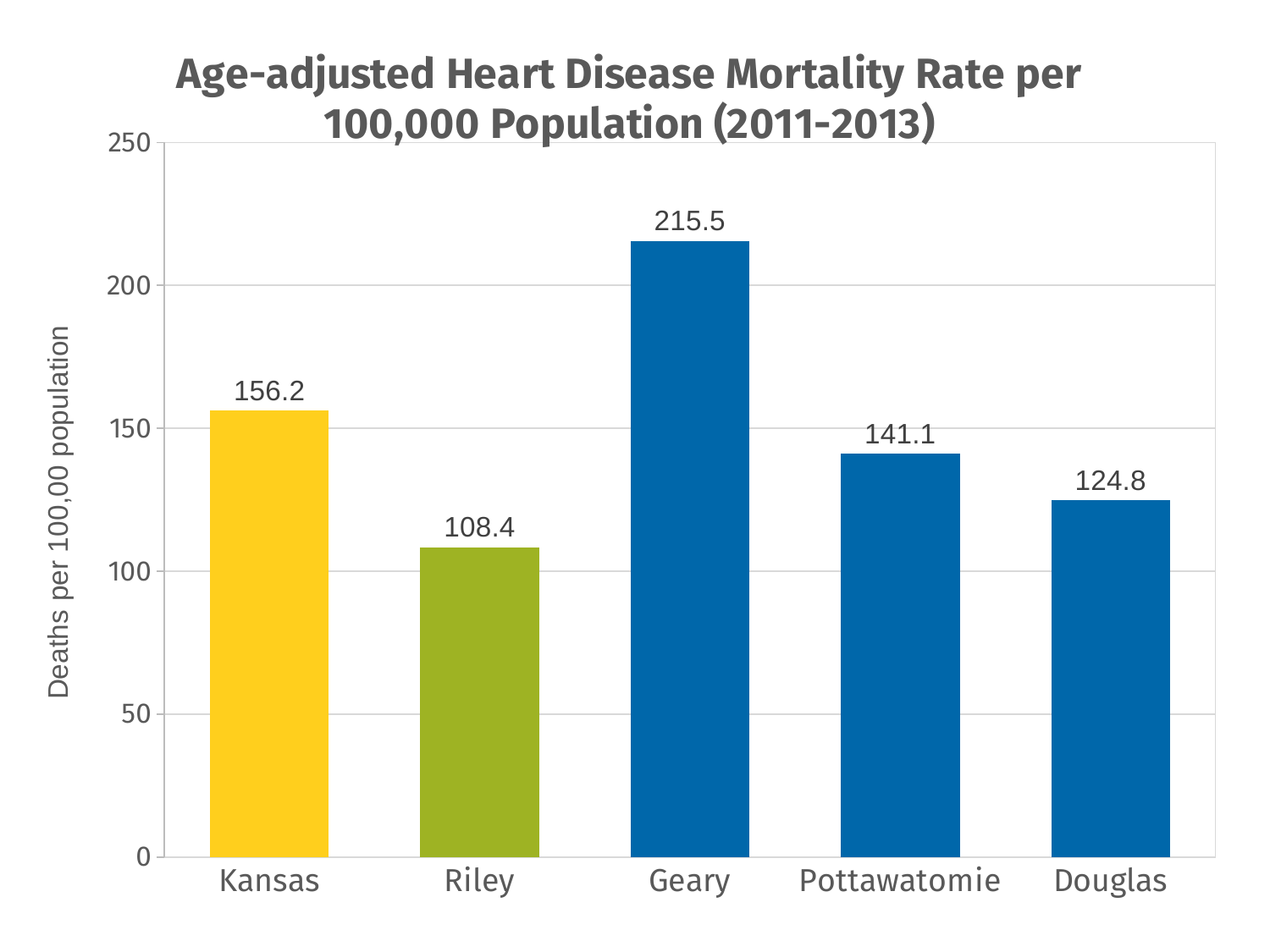

### Chart: Age-adjusted Heart Disease Mortality Rate per 100,000 Population (2011-2013)

| Category |  |
|---|---|
| Kansas | 156.2 |
| Riley | 108.4 |
| Geary | 215.5 |
| Pottawatomie | 141.1 |
| Douglas | 124.8 |